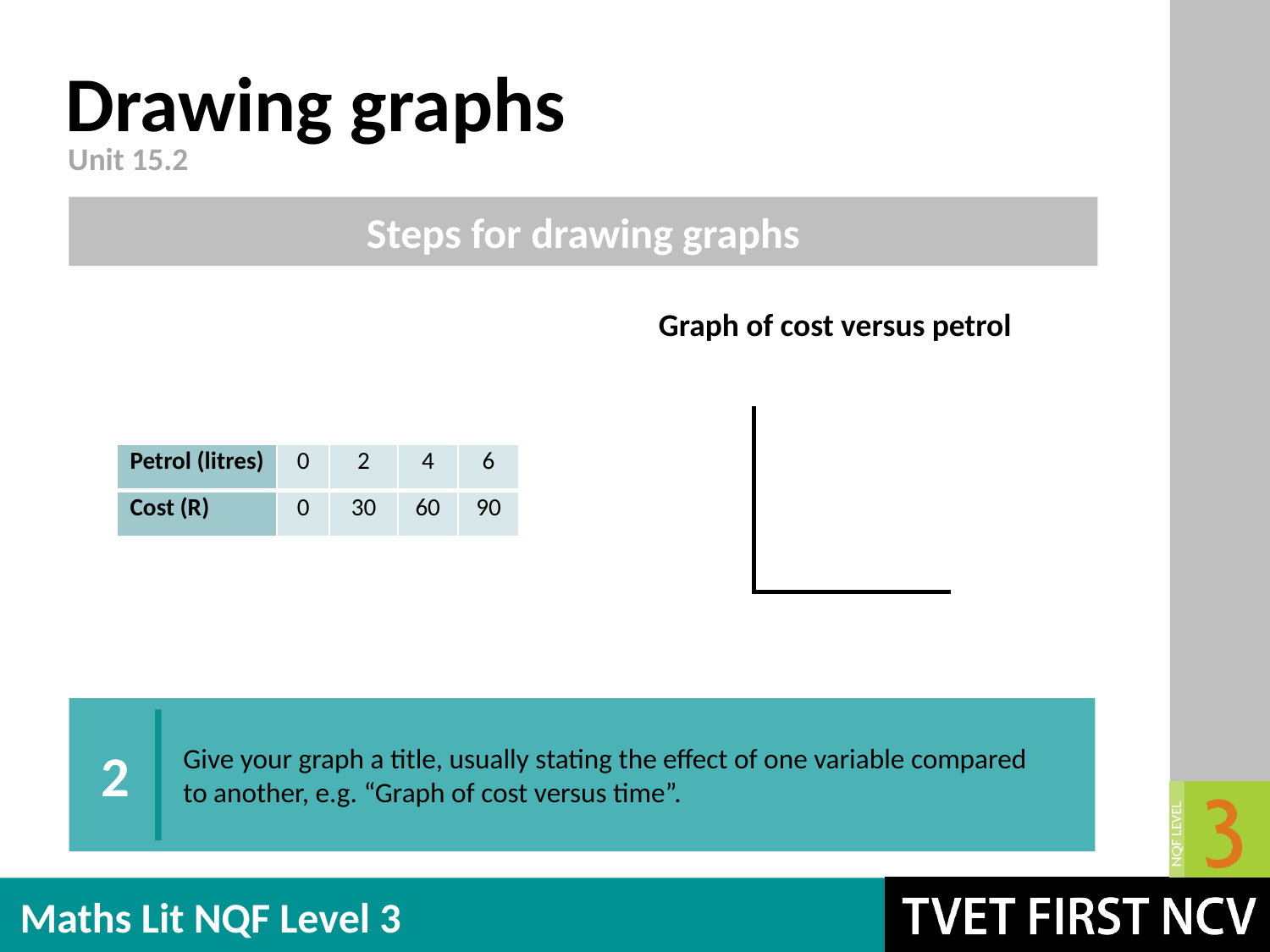

# Drawing graphs
Unit 15.2
Steps for drawing graphs
Graph of cost versus petrol
| Petrol (litres) | 0 | 2 | 4 | 6 |
| --- | --- | --- | --- | --- |
| Cost (R) | 0 | 30 | 60 | 90 |

2
Give your graph a title, usually stating the effect of one variable compared to another, e.g. “Graph of cost versus time”.